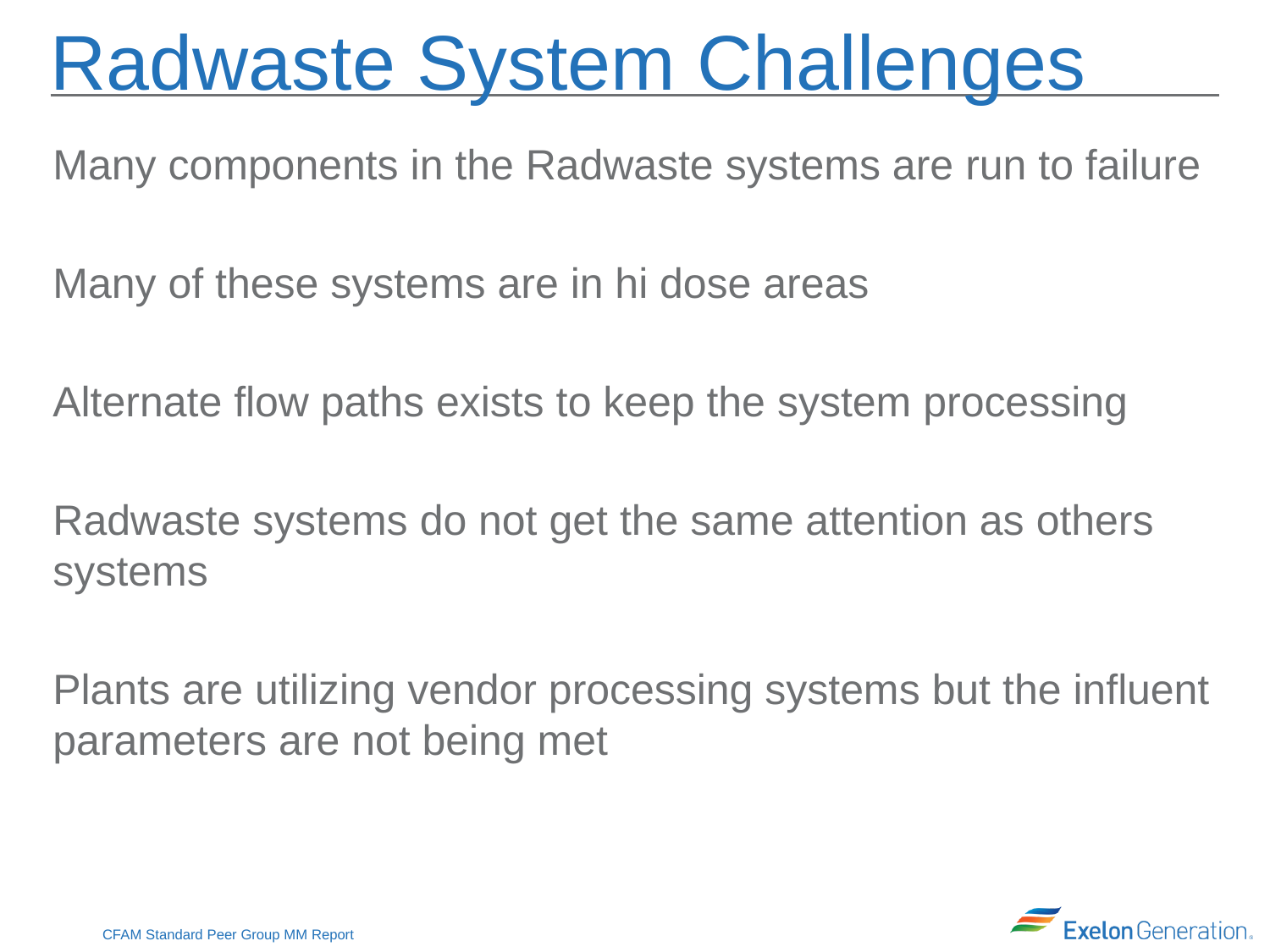

# Radwaste System Challenges
Many components in the Radwaste systems are run to failure

Many of these systems are in hi dose areas

Alternate flow paths exists to keep the system processing

Radwaste systems do not get the same attention as others systems

Plants are utilizing vendor processing systems but the influent parameters are not being met

4
CFAM Standard Peer Group MM Report